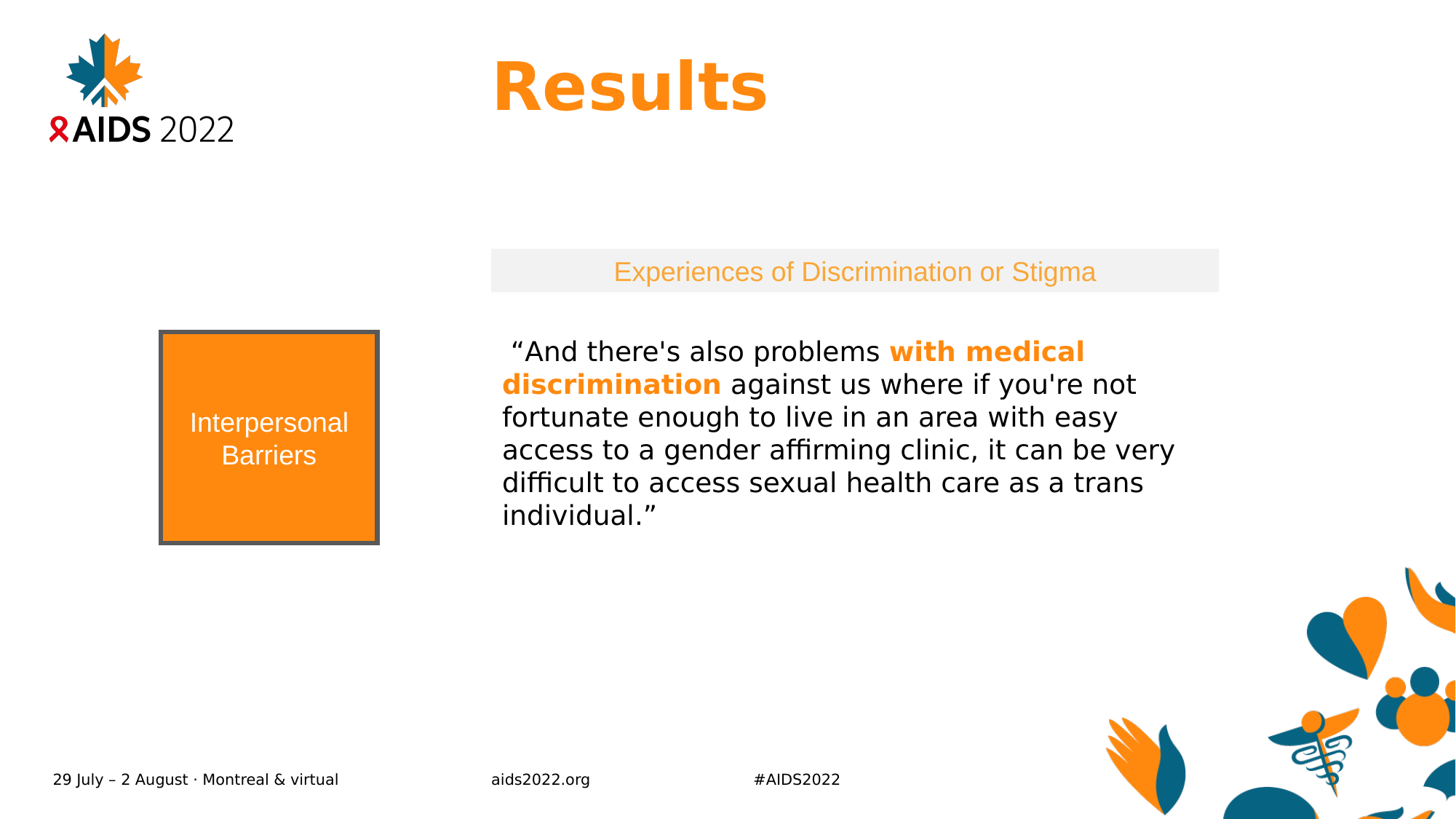

# Results
Experiences of Discrimination or Stigma
 “And there's also problems with medical discrimination against us where if you're not fortunate enough to live in an area with easy access to a gender affirming clinic, it can be very difficult to access sexual health care as a trans individual.”
Interpersonal Barriers
Structural Coding